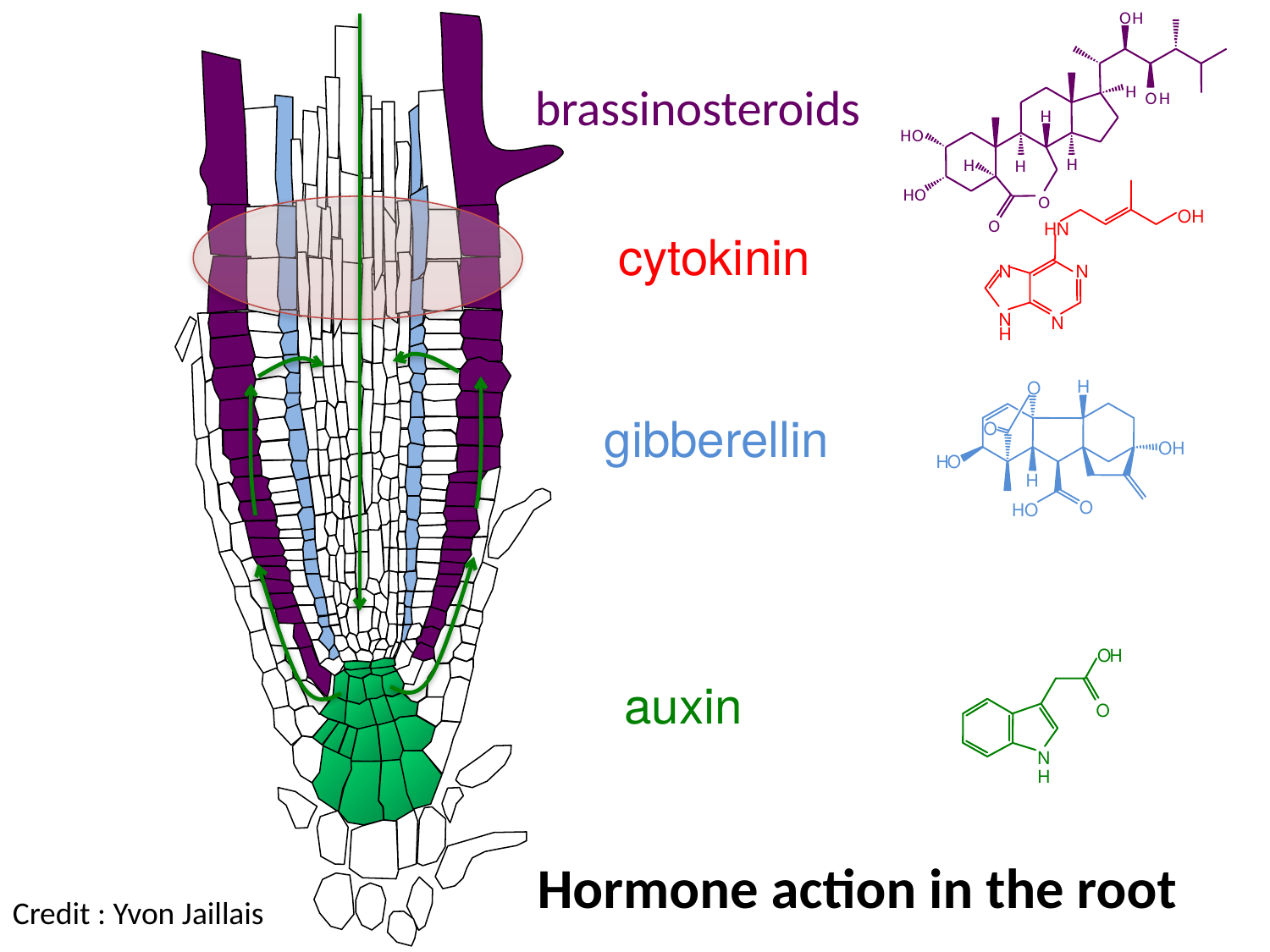

O
H

H

O
H

H

H
O

H
H

H

H
O

O

O

brassinosteroids

cytokinin

gibberellin

auxin

O
H

H
N

N
N

N
N
H
H
O

O

O
H

H
O

H

O
O
H
O
H

O

N
H
Hormone action in the root
Credit : Yvon Jaillais